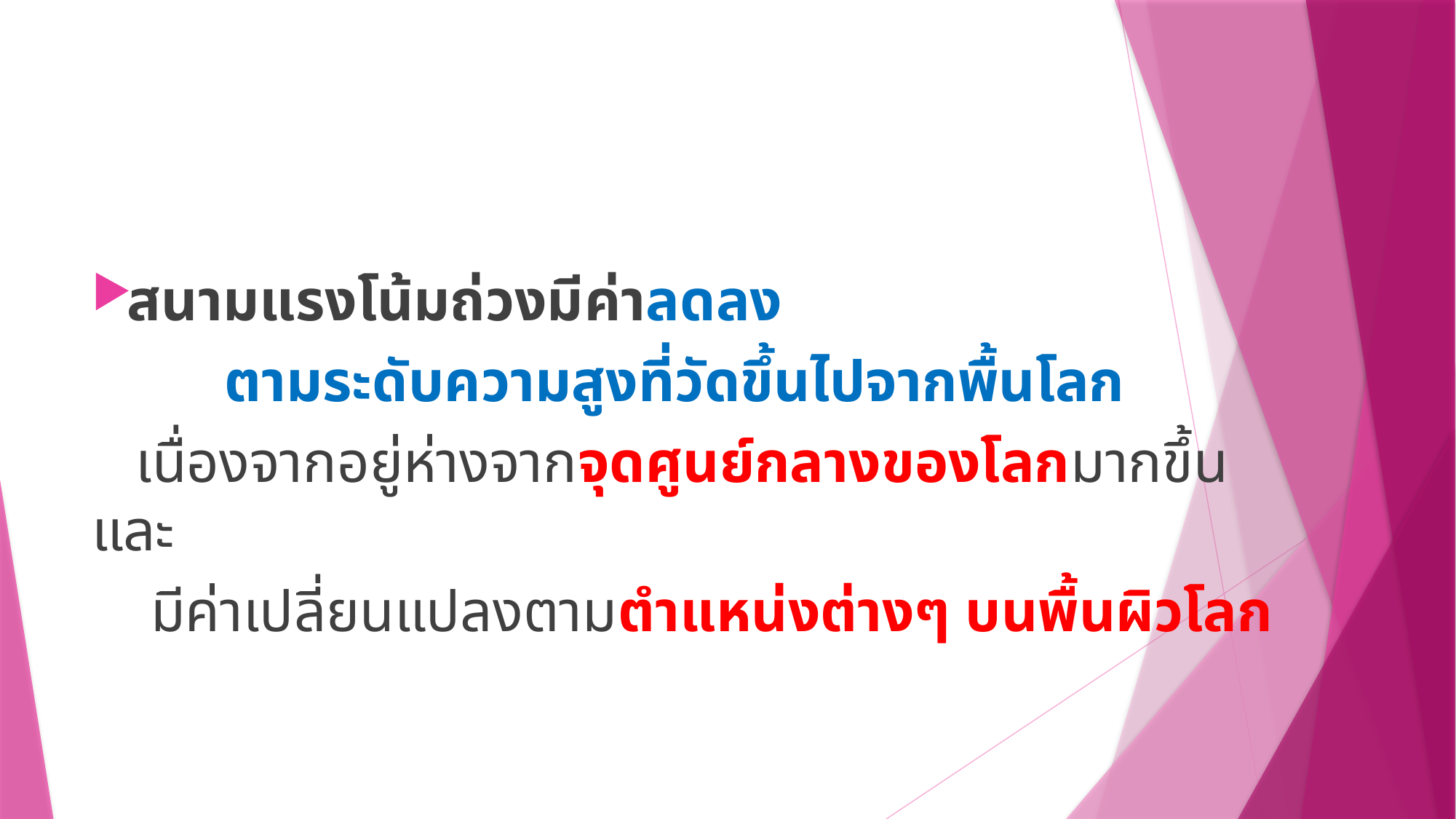

#
สนามแรงโน้มถ่วงมีค่าลดลง
         ตามระดับความสูงที่วัดขึ้นไปจากพื้นโลก
   เนื่องจากอยู่ห่างจากจุดศูนย์กลางของโลกมากขึ้น และ
    มีค่าเปลี่ยนแปลงตามตำแหน่งต่างๆ บนพื้นผิวโลก